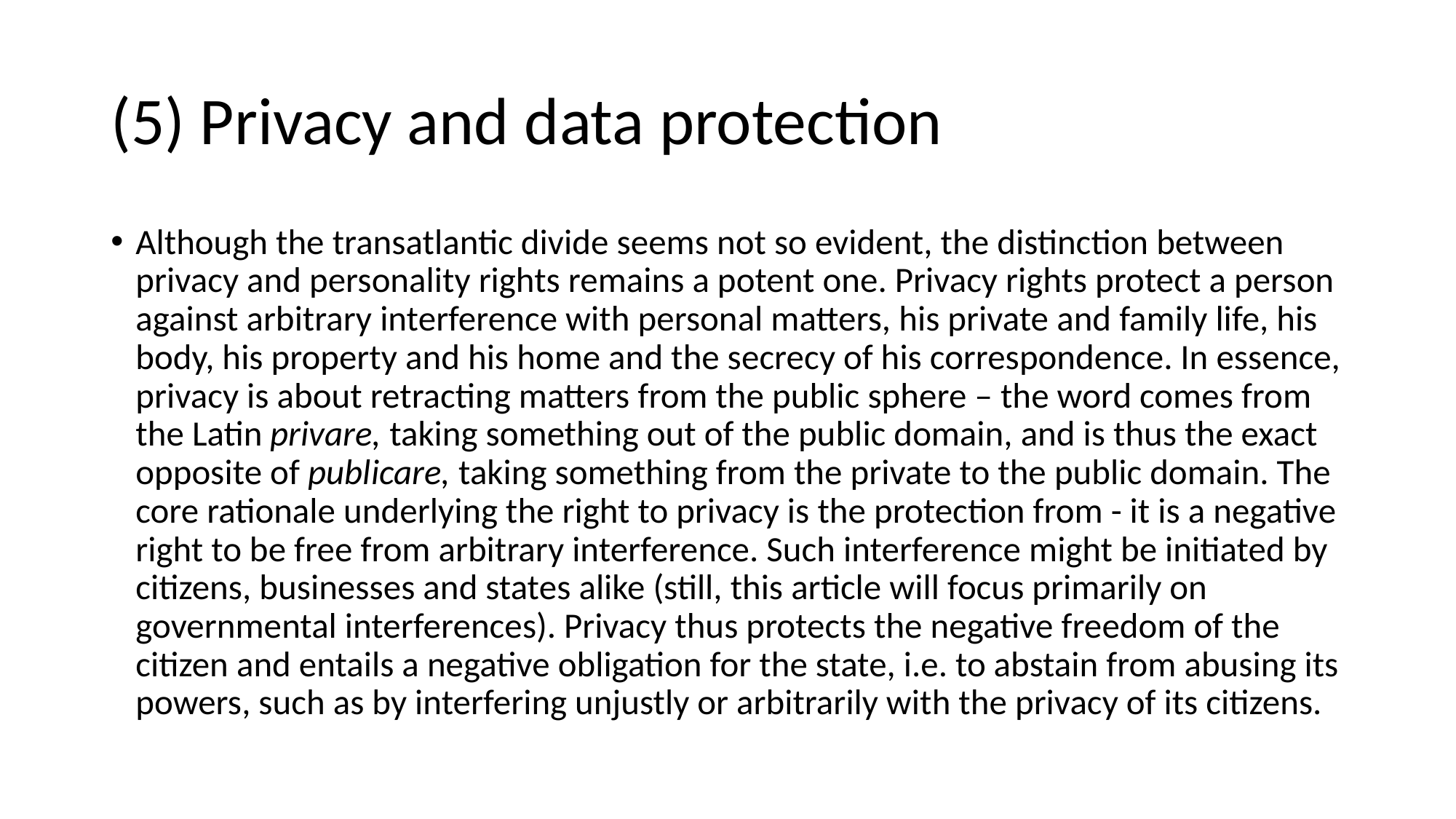

# (5) Privacy and data protection
Although the transatlantic divide seems not so evident, the distinction between privacy and personality rights remains a potent one. Privacy rights protect a person against arbitrary interference with personal matters, his private and family life, his body, his property and his home and the secrecy of his correspondence. In essence, privacy is about retracting matters from the public sphere – the word comes from the Latin privare, taking something out of the public domain, and is thus the exact opposite of publicare, taking something from the private to the public domain. The core rationale underlying the right to privacy is the protection from - it is a negative right to be free from arbitrary interference. Such interference might be initiated by citizens, businesses and states alike (still, this article will focus primarily on governmental interferences). Privacy thus protects the negative freedom of the citizen and entails a negative obligation for the state, i.e. to abstain from abusing its powers, such as by interfering unjustly or arbitrarily with the privacy of its citizens.